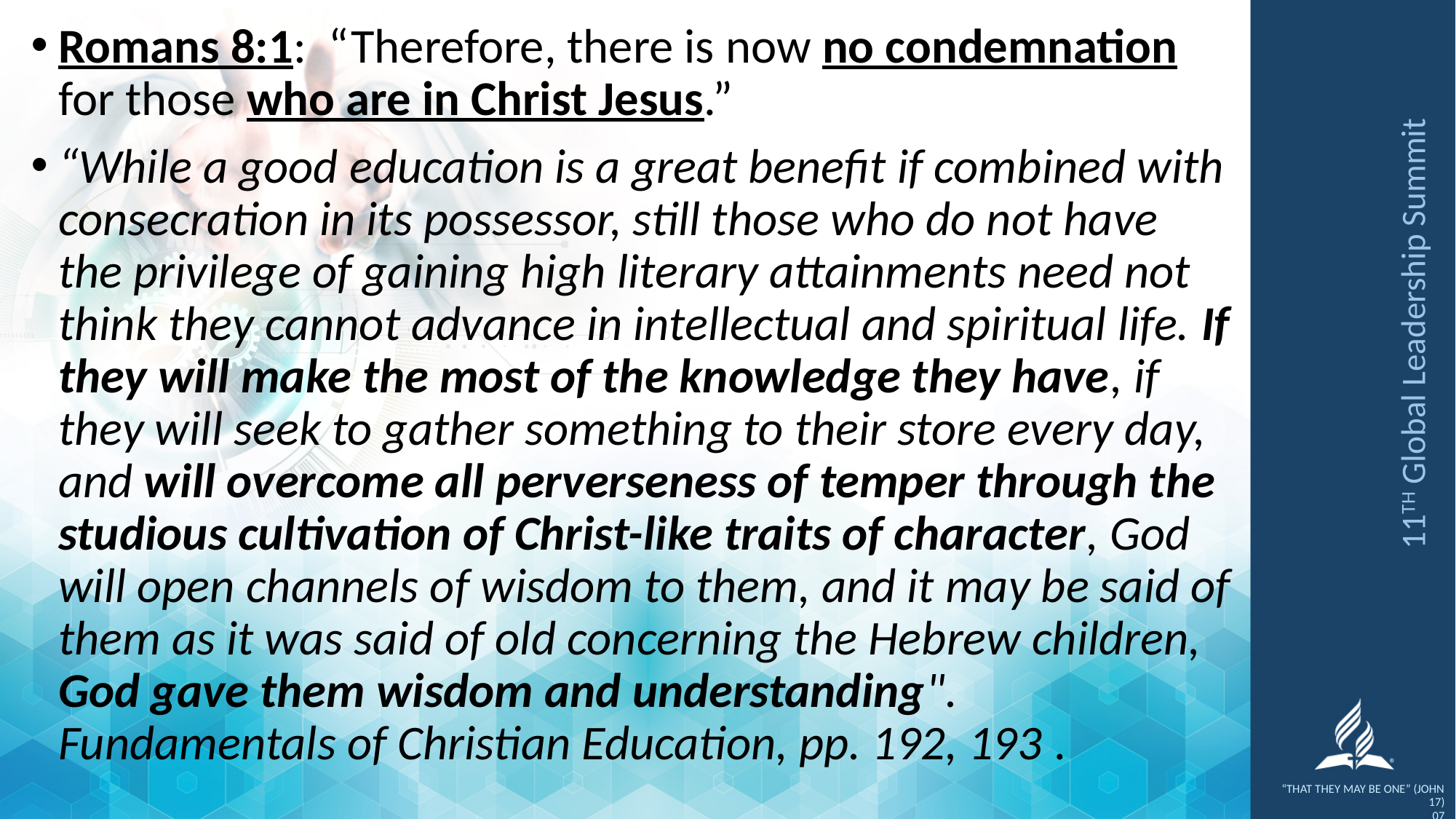

Romans 8:1:  “Therefore, there is now no condemnation for those who are in Christ Jesus.”
“While a good education is a great benefit if combined with consecration in its possessor, still those who do not have the privilege of gaining high literary attainments need not think they cannot advance in intellectual and spiritual life. If they will make the most of the knowledge they have, if they will seek to gather something to their store every day, and will overcome all perverseness of temper through the studious cultivation of Christ-like traits of character, God will open channels of wisdom to them, and it may be said of them as it was said of old concerning the Hebrew children, God gave them wisdom and understanding". Fundamentals of Christian Education, pp. 192, 193 .

11TH Global Leadership Summit
“THAT THEY MAY BE ONE” (JOHN 17)
07